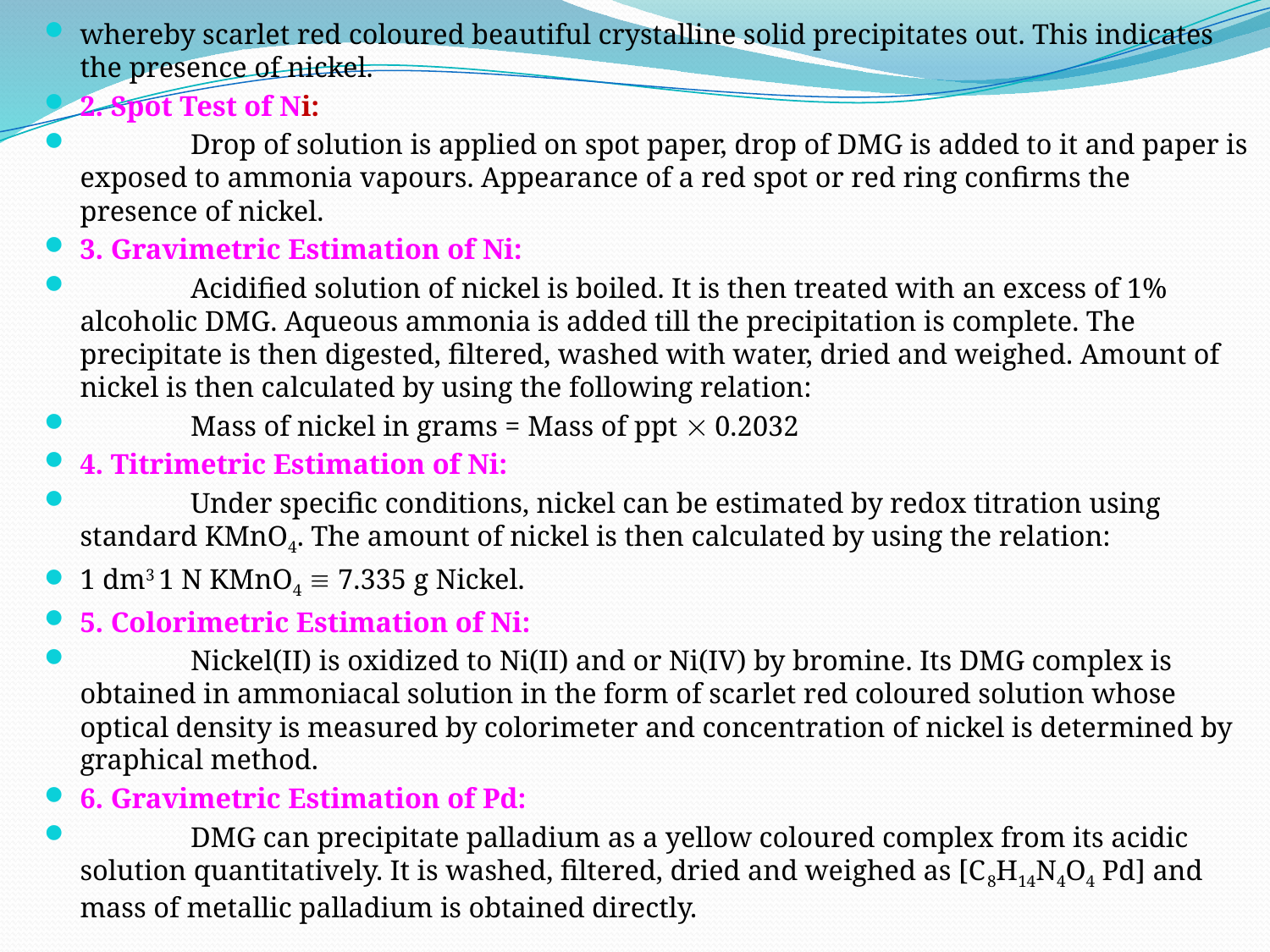

whereby scarlet red coloured beautiful crystalline solid precipitates out. This indicates the presence of nickel.
2. Spot Test of Ni:
	Drop of solution is applied on spot paper, drop of DMG is added to it and paper is exposed to ammonia vapours. Appearance of a red spot or red ring confirms the presence of nickel.
3. Gravimetric Estimation of Ni:
	Acidified solution of nickel is boiled. It is then treated with an excess of 1% alcoholic DMG. Aqueous ammonia is added till the precipitation is complete. The precipitate is then digested, filtered, washed with water, dried and weighed. Amount of nickel is then calculated by using the following relation:
	Mass of nickel in grams = Mass of ppt × 0.2032
4. Titrimetric Estimation of Ni:
	Under specific conditions, nickel can be estimated by redox titration using standard KMnO4. The amount of nickel is then calculated by using the relation:
1 dm3 1 N KMnO4 ≡ 7.335 g Nickel.
5. Colorimetric Estimation of Ni:
	Nickel(II) is oxidized to Ni(II) and or Ni(IV) by bromine. Its DMG complex is obtained in ammoniacal solution in the form of scarlet red coloured solution whose optical density is measured by colorimeter and concentration of nickel is determined by graphical method.
6. Gravimetric Estimation of Pd:
	DMG can precipitate palladium as a yellow coloured complex from its acidic solution quantitatively. It is washed, filtered, dried and weighed as [C8H14N4O4 Pd] and mass of metallic palladium is obtained directly.